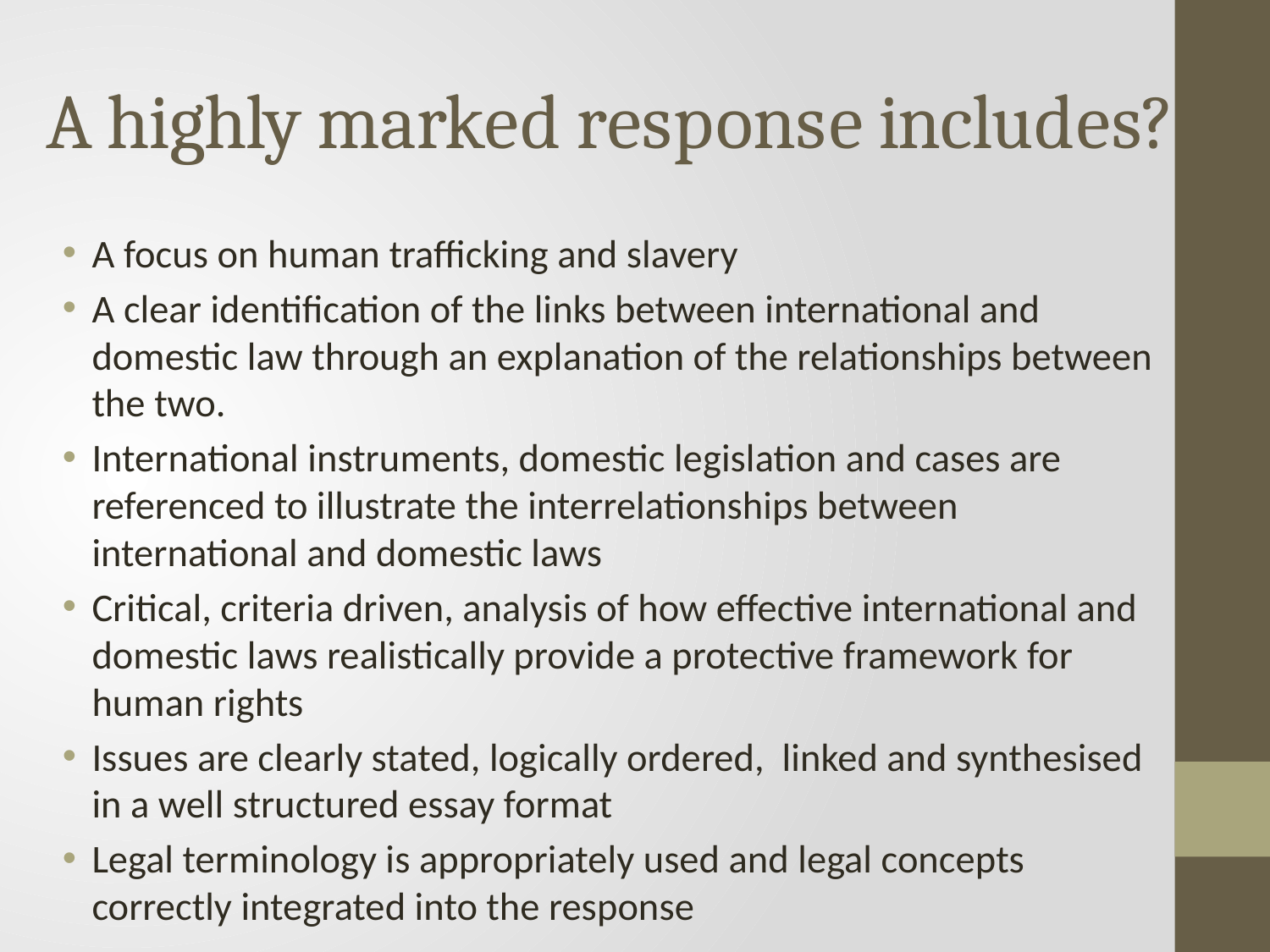

# A highly marked response includes?
A focus on human trafficking and slavery
A clear identification of the links between international and domestic law through an explanation of the relationships between the two.
International instruments, domestic legislation and cases are referenced to illustrate the interrelationships between international and domestic laws
Critical, criteria driven, analysis of how effective international and domestic laws realistically provide a protective framework for human rights
Issues are clearly stated, logically ordered,  linked and synthesised in a well structured essay format
Legal terminology is appropriately used and legal concepts correctly integrated into the response